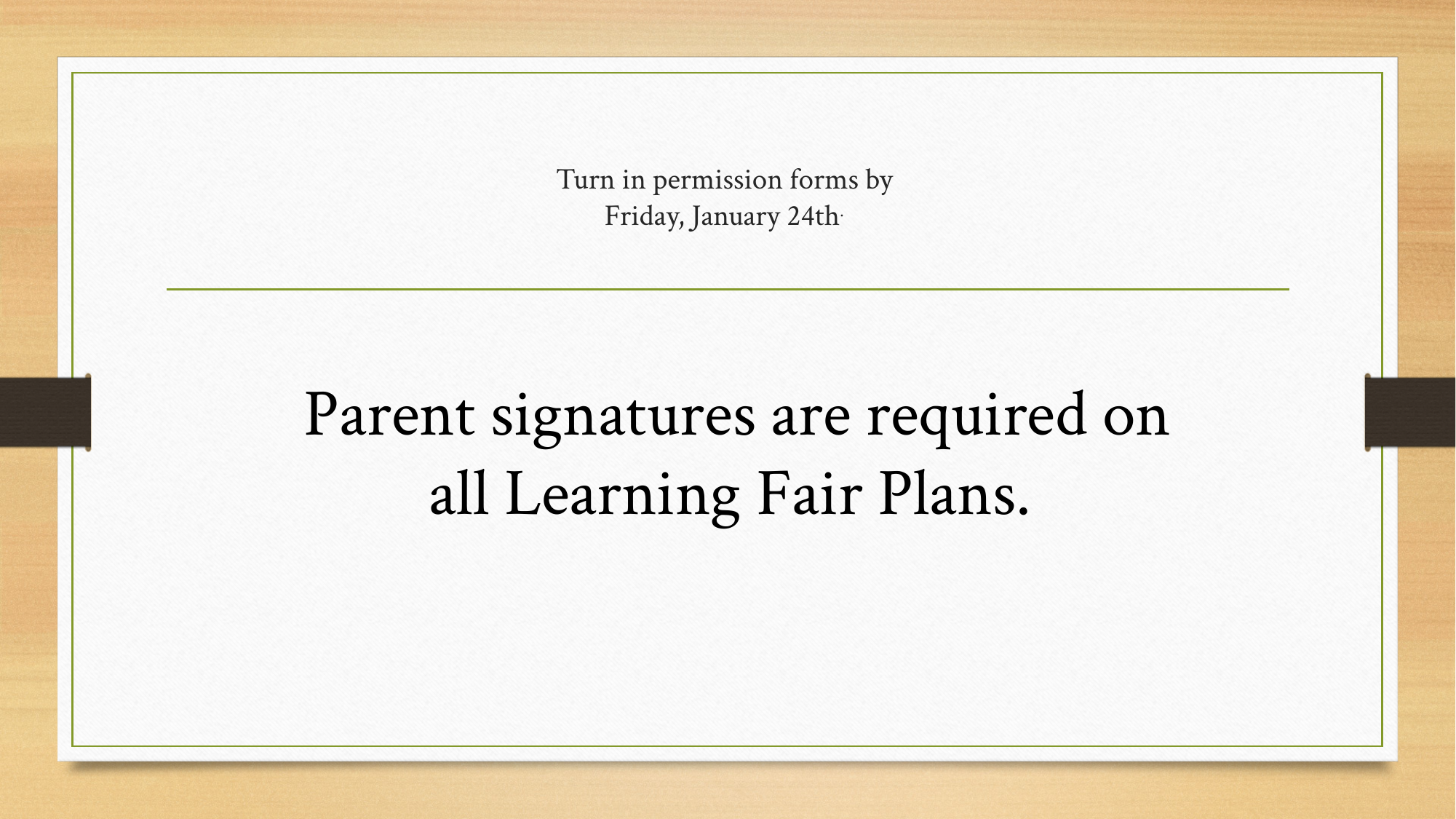

# Turn in permission forms by Friday, January 24th.
Parent signatures are required on all Learning Fair Plans.